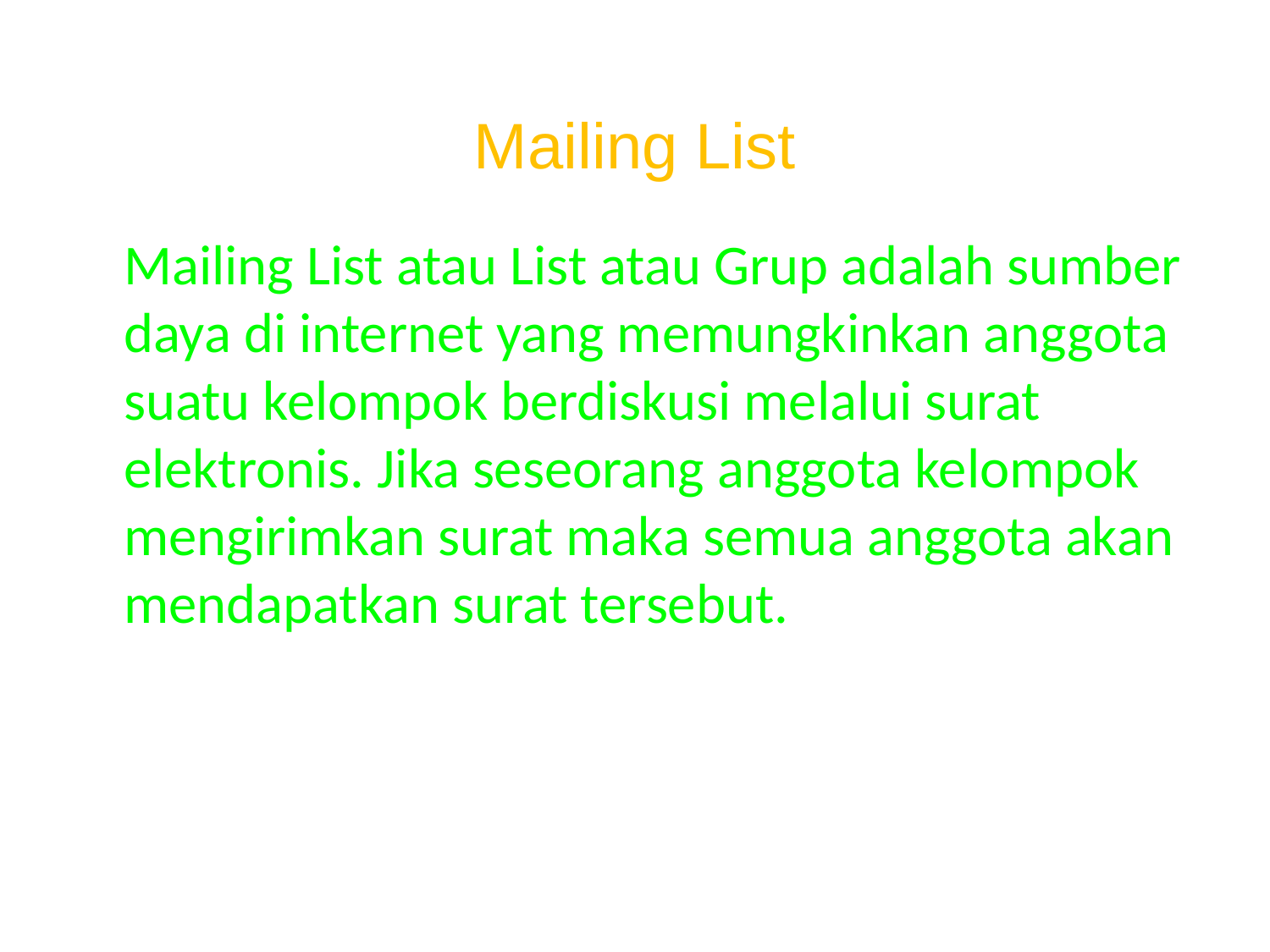

# Mailing List
	Mailing List atau List atau Grup adalah sumber daya di internet yang memungkinkan anggota suatu kelompok berdiskusi melalui surat elektronis. Jika seseorang anggota kelompok mengirimkan surat maka semua anggota akan mendapatkan surat tersebut.